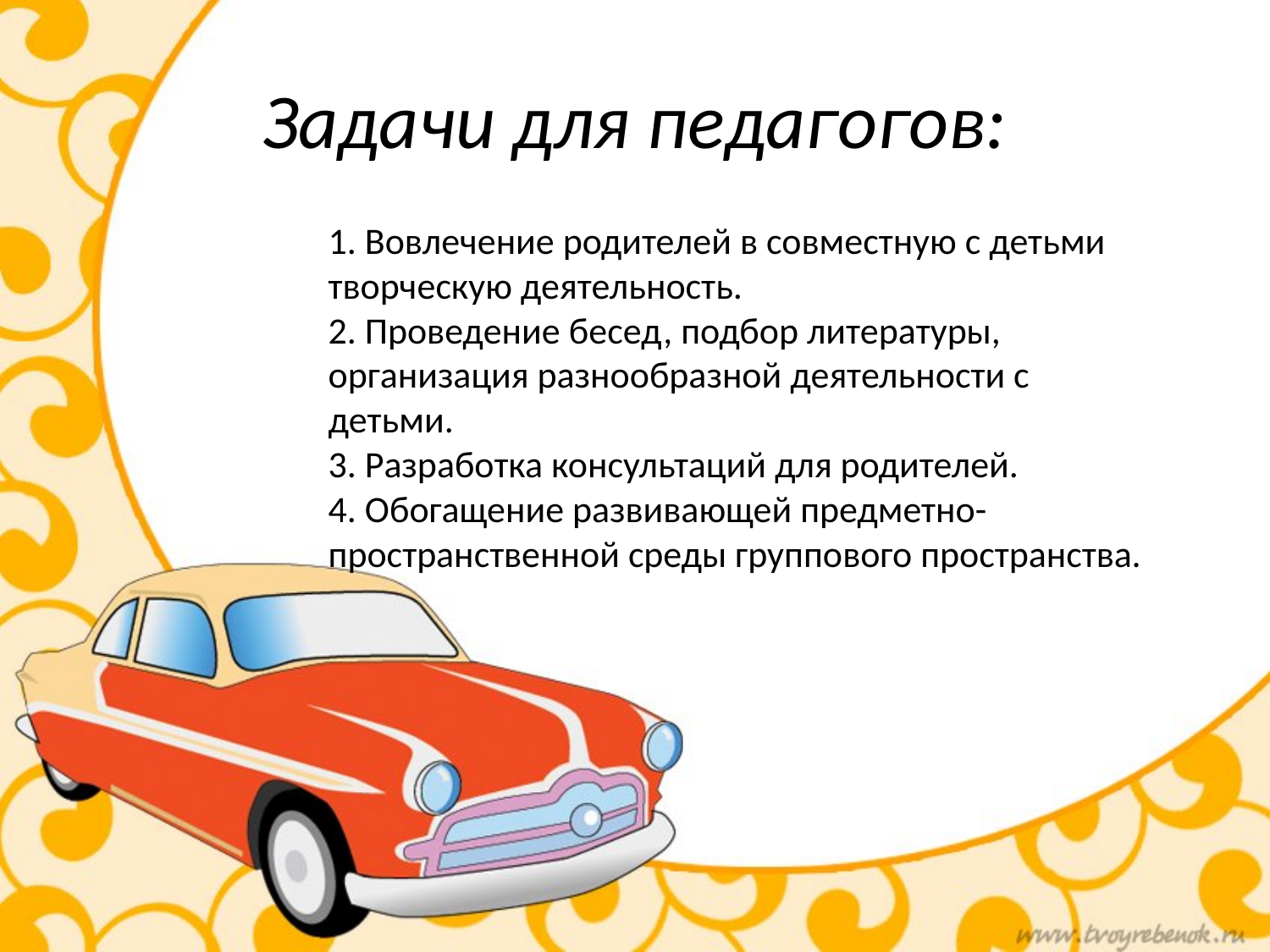

# Задачи для педагогов:
1. Вовлечение родителей в совместную с детьми творческую деятельность.
2. Проведение бесед, подбор литературы, организация разнообразной деятельности с детьми.
3. Разработка консультаций для родителей.
4. Обогащение развивающей предметно-пространственной среды группового пространства.